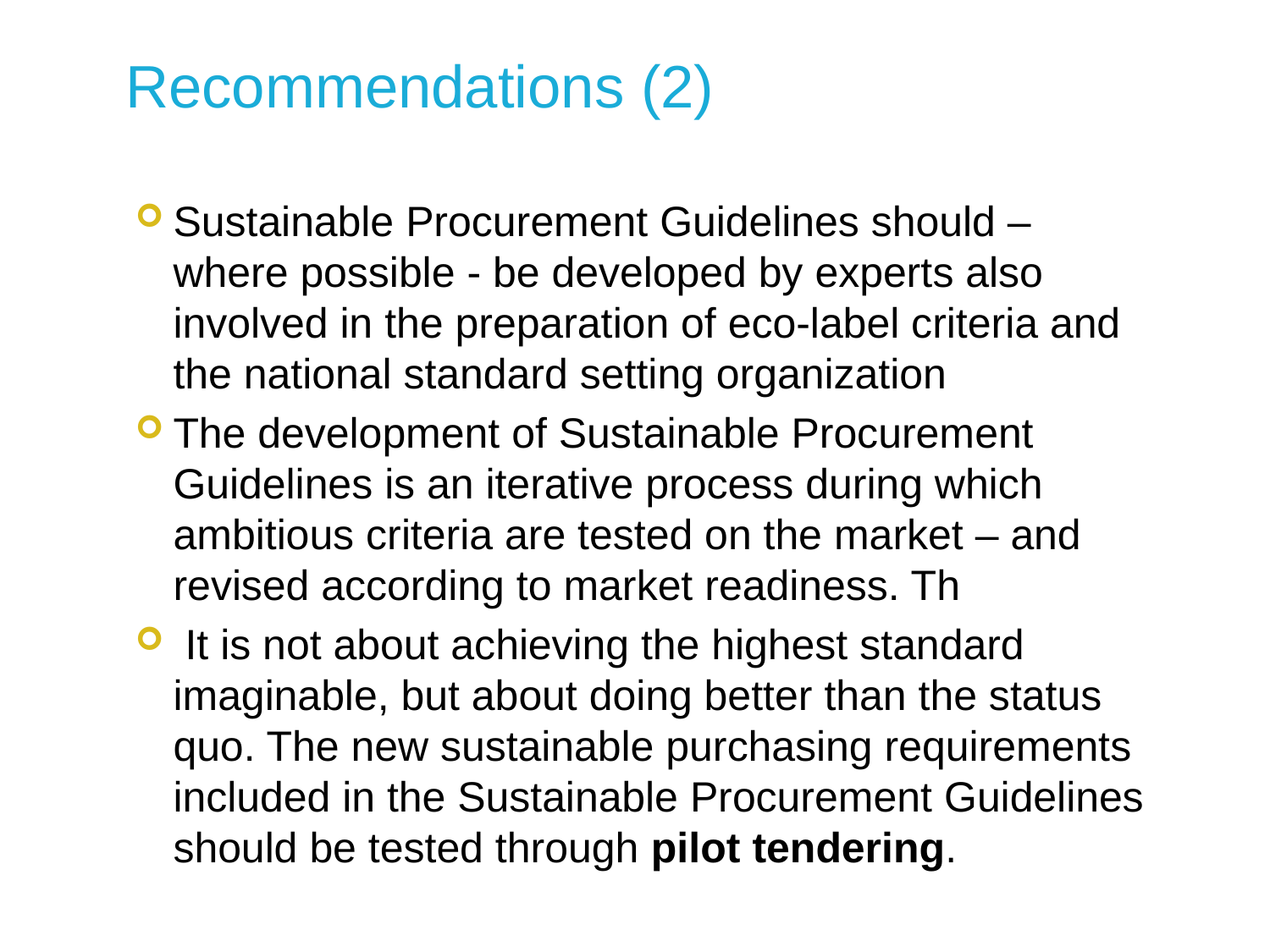

# Recommendations (2)
Sustainable Procurement Guidelines should – where possible - be developed by experts also involved in the preparation of eco-label criteria and the national standard setting organization
The development of Sustainable Procurement Guidelines is an iterative process during which ambitious criteria are tested on the market – and revised according to market readiness. Th
 It is not about achieving the highest standard imaginable, but about doing better than the status quo. The new sustainable purchasing requirements included in the Sustainable Procurement Guidelines should be tested through pilot tendering.